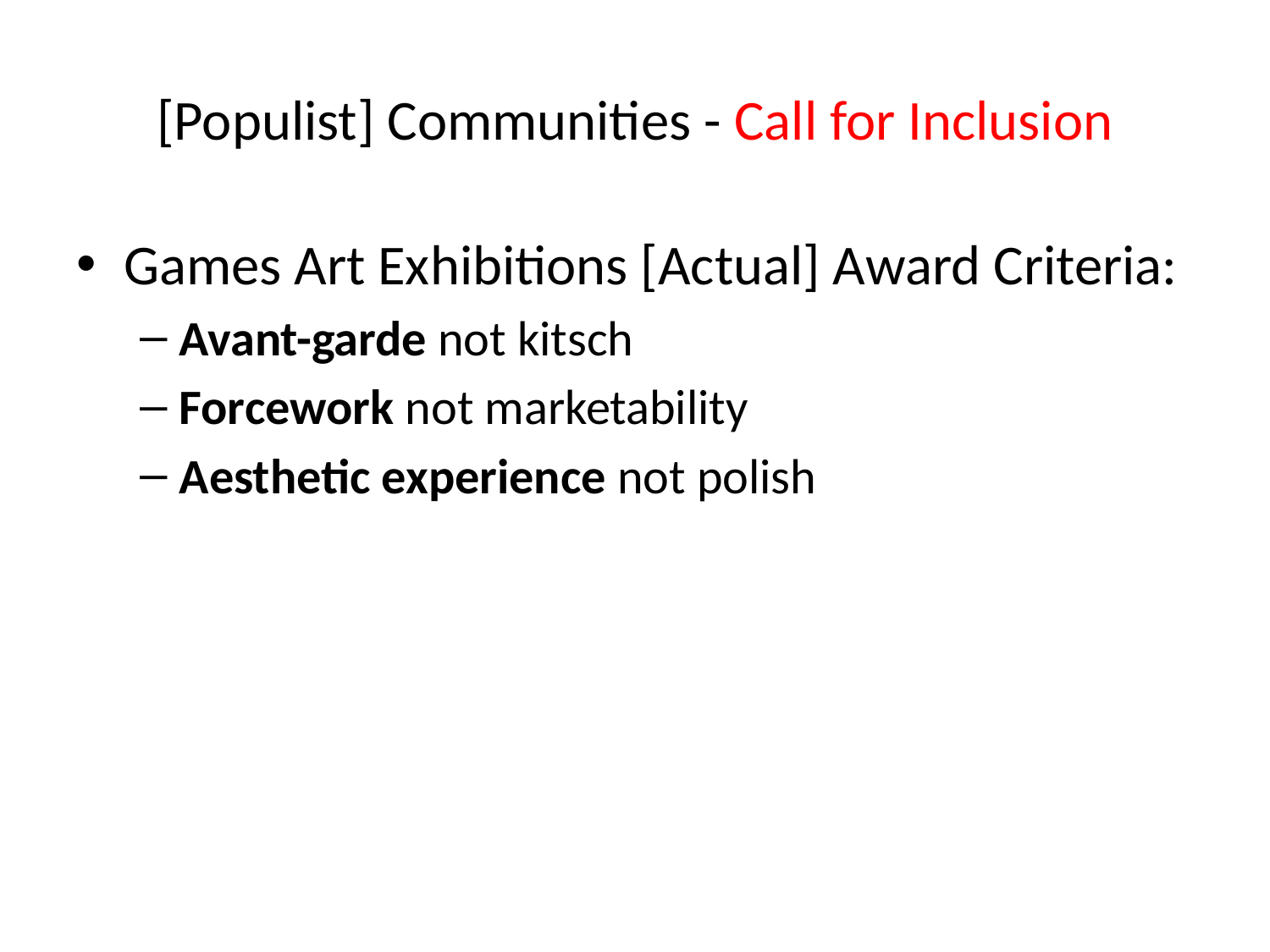

# [Populist] Communities - Call for Inclusion
Games Art Exhibitions [Actual] Award Criteria:
Avant-garde not kitsch
Forcework not marketability
Aesthetic experience not polish